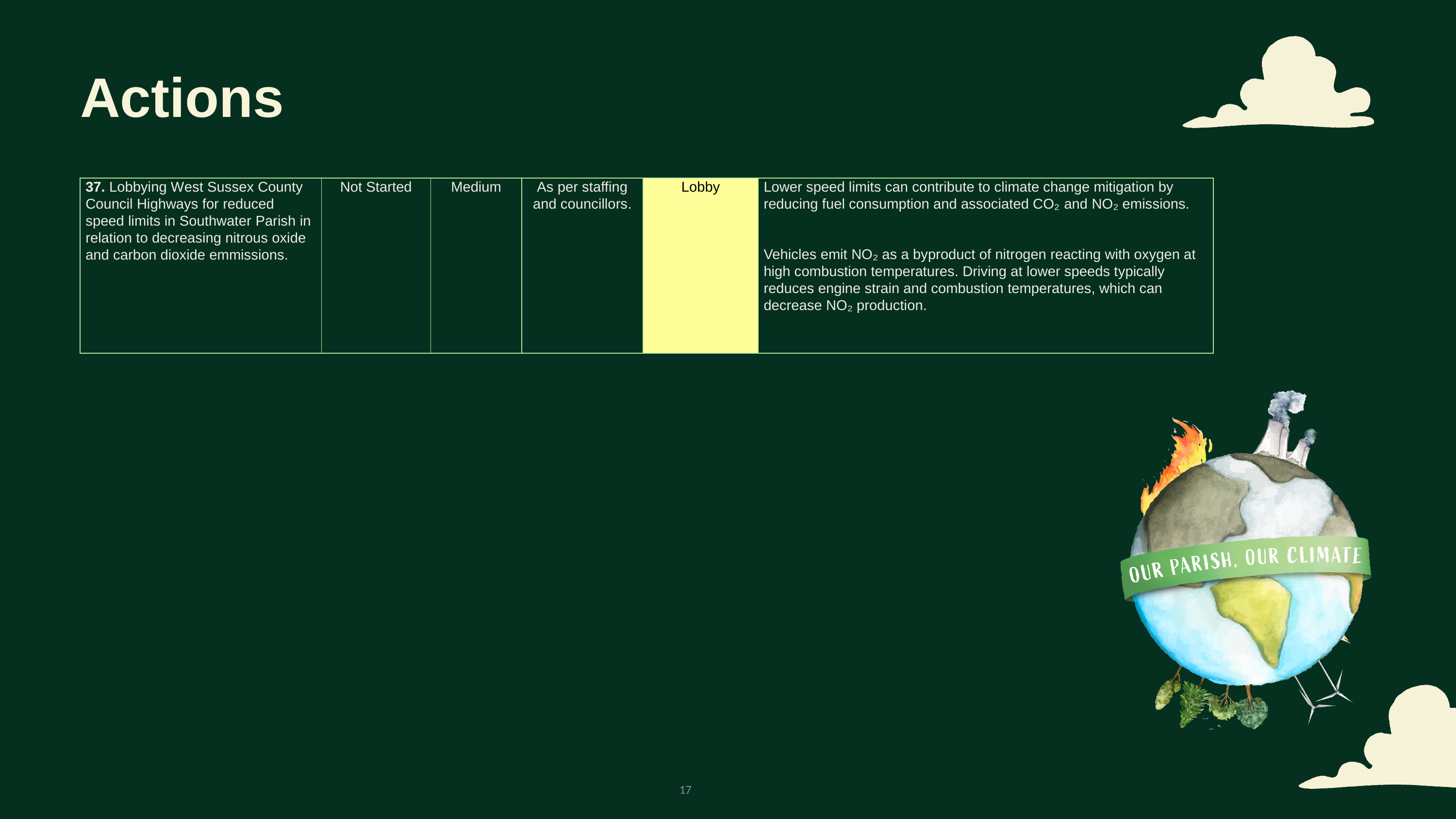

Actions
| 37. Lobbying West Sussex County Council Highways for reduced speed limits in Southwater Parish in relation to decreasing nitrous oxide and carbon dioxide emmissions. | Not Started | Medium | As per staffing and councillors. | Lobby | Lower speed limits can contribute to climate change mitigation by reducing fuel consumption and associated CO₂ and NO₂ emissions. Vehicles emit NO₂ as a byproduct of nitrogen reacting with oxygen at high combustion temperatures. Driving at lower speeds typically reduces engine strain and combustion temperatures, which can decrease NO₂ production. |
| --- | --- | --- | --- | --- | --- |

17